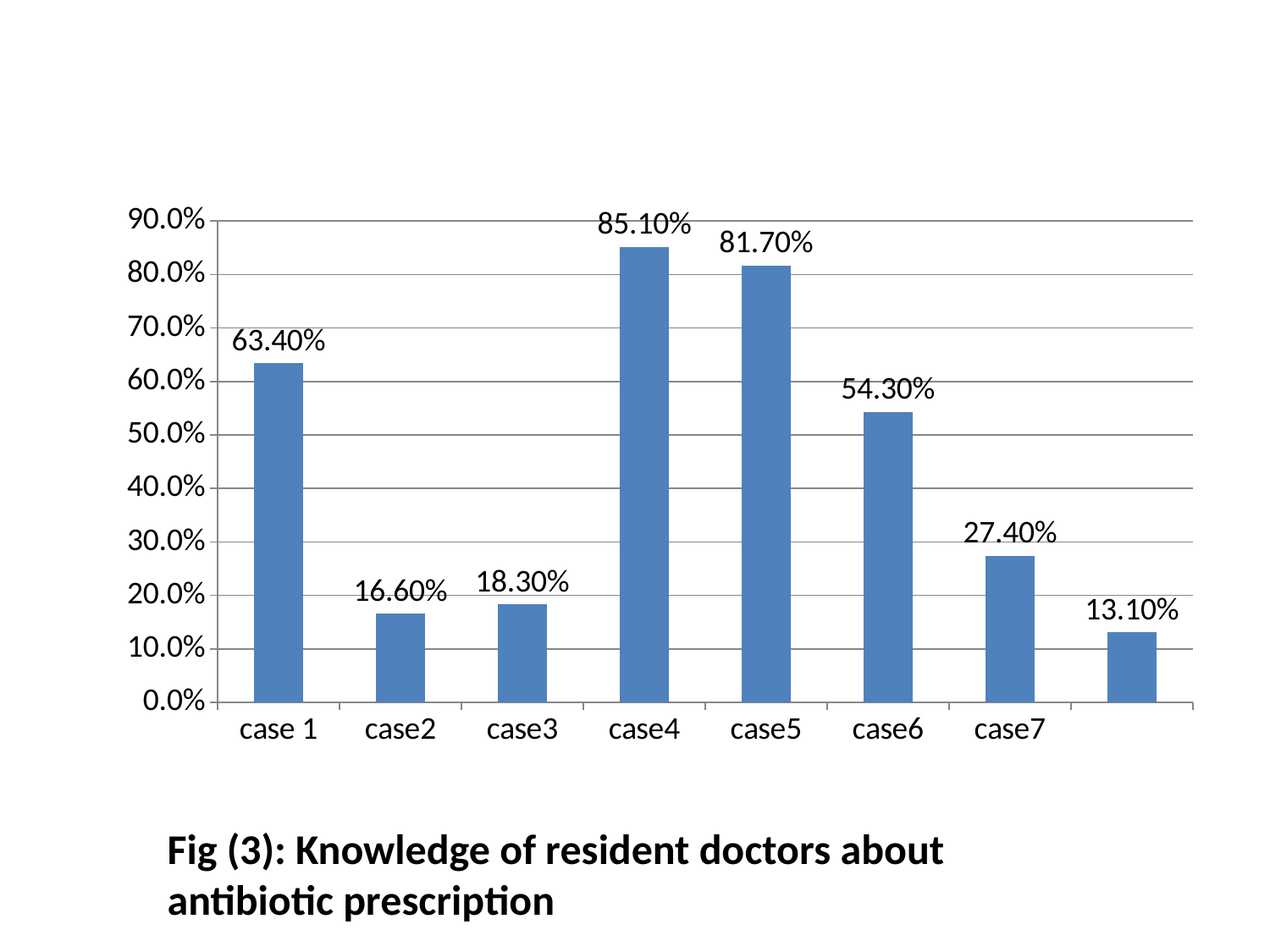

### Chart

| Category | Series 1 |
|---|---|
| case 1 | 0.634 |
| case2 | 0.166 |
| case3 | 0.183 |
| case4 | 0.851 |
| case5 | 0.817 |
| case6 | 0.543 |
| case7 | 0.274 |
Fig (3): Knowledge of resident doctors about antibiotic prescription